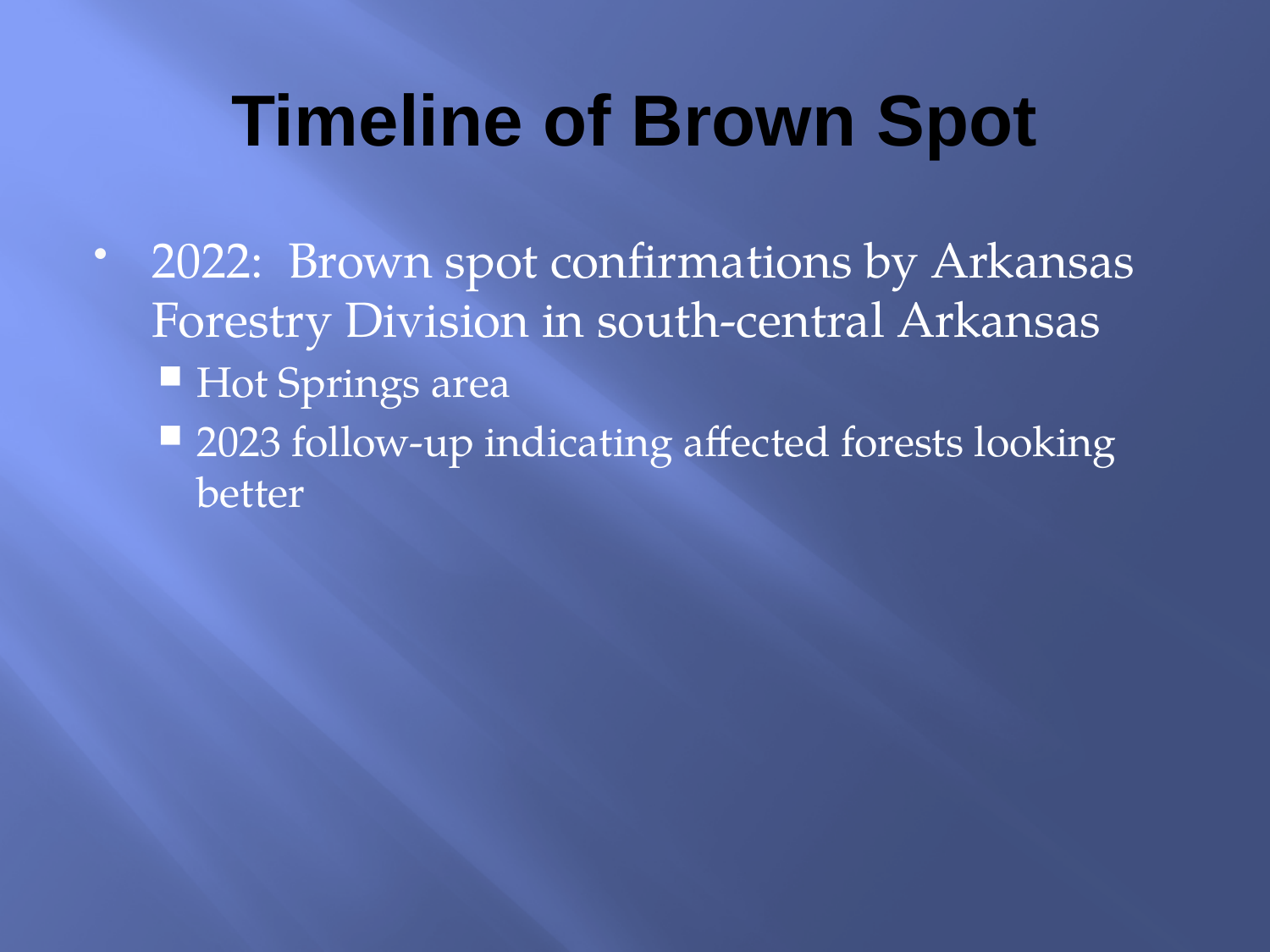

# Timeline of Brown Spot
2022:  Brown spot confirmations by Arkansas Forestry Division in south-central Arkansas
Hot Springs area
2023 follow-up indicating affected forests looking better